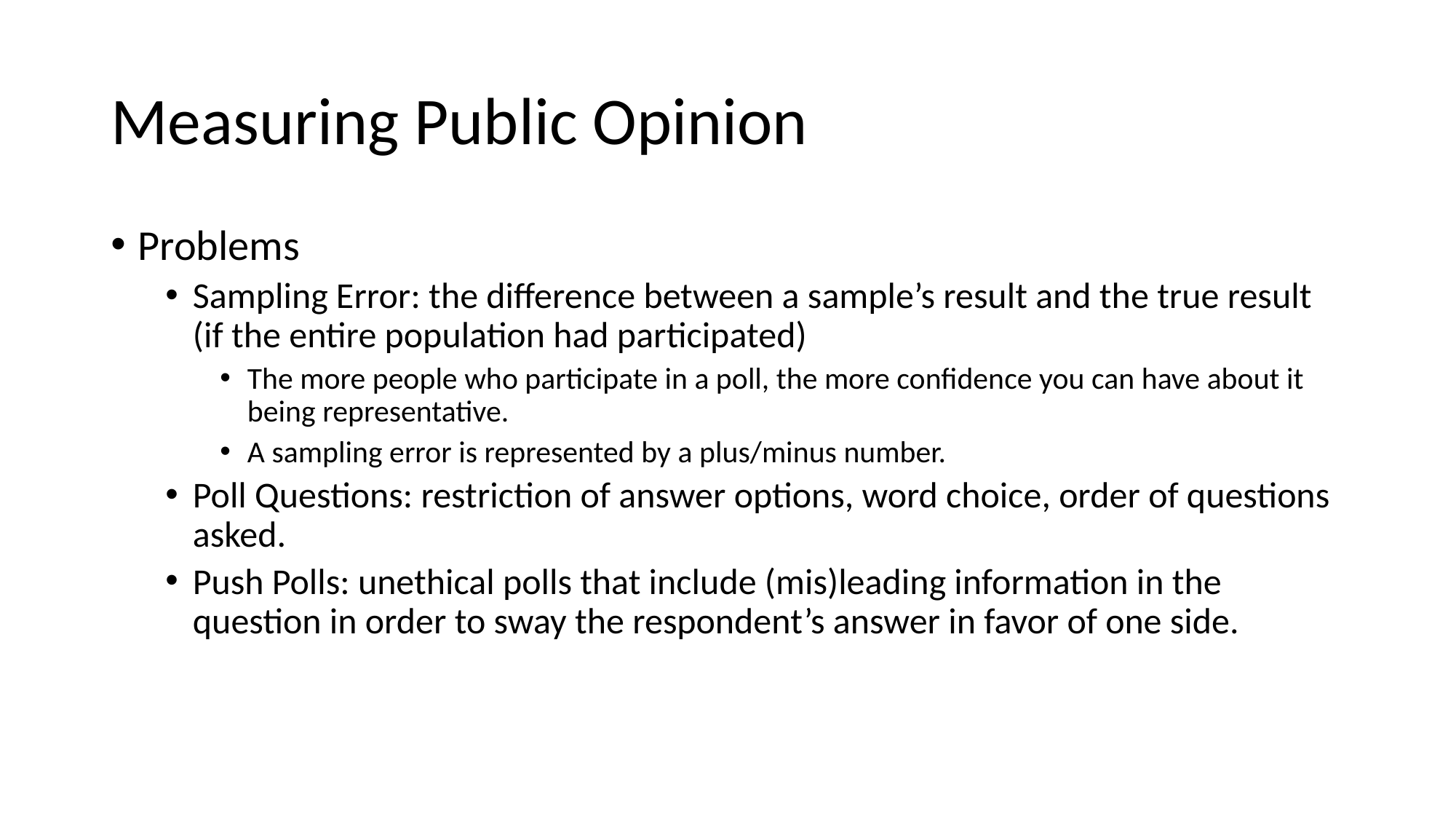

# Measuring Public Opinion
Problems
Sampling Error: the difference between a sample’s result and the true result (if the entire population had participated)
The more people who participate in a poll, the more confidence you can have about it being representative.
A sampling error is represented by a plus/minus number.
Poll Questions: restriction of answer options, word choice, order of questions asked.
Push Polls: unethical polls that include (mis)leading information in the question in order to sway the respondent’s answer in favor of one side.